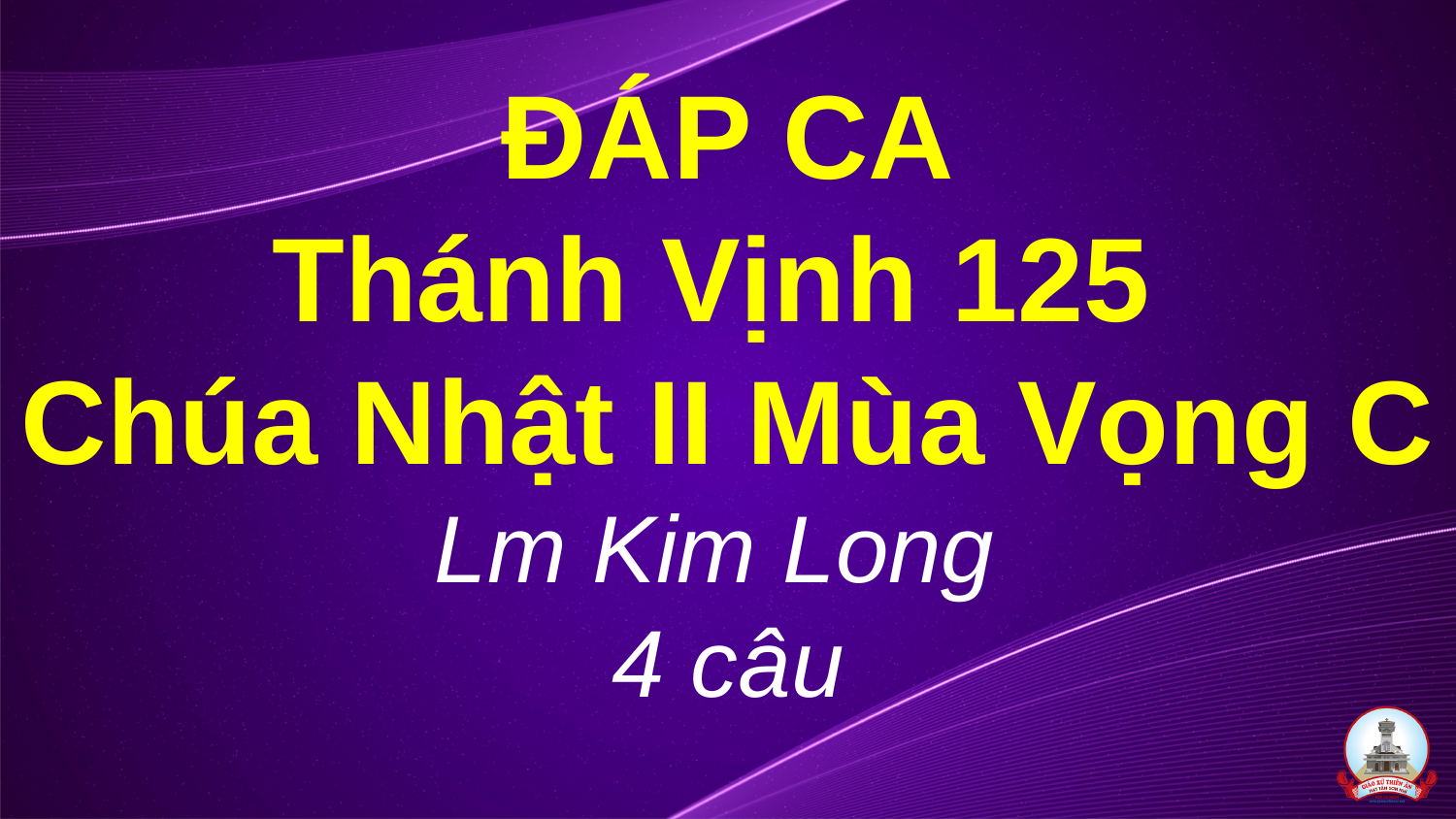

# ĐÁP CA Thánh Vịnh 125 Chúa Nhật II Mùa Vọng C Lm Kim Long 4 câu